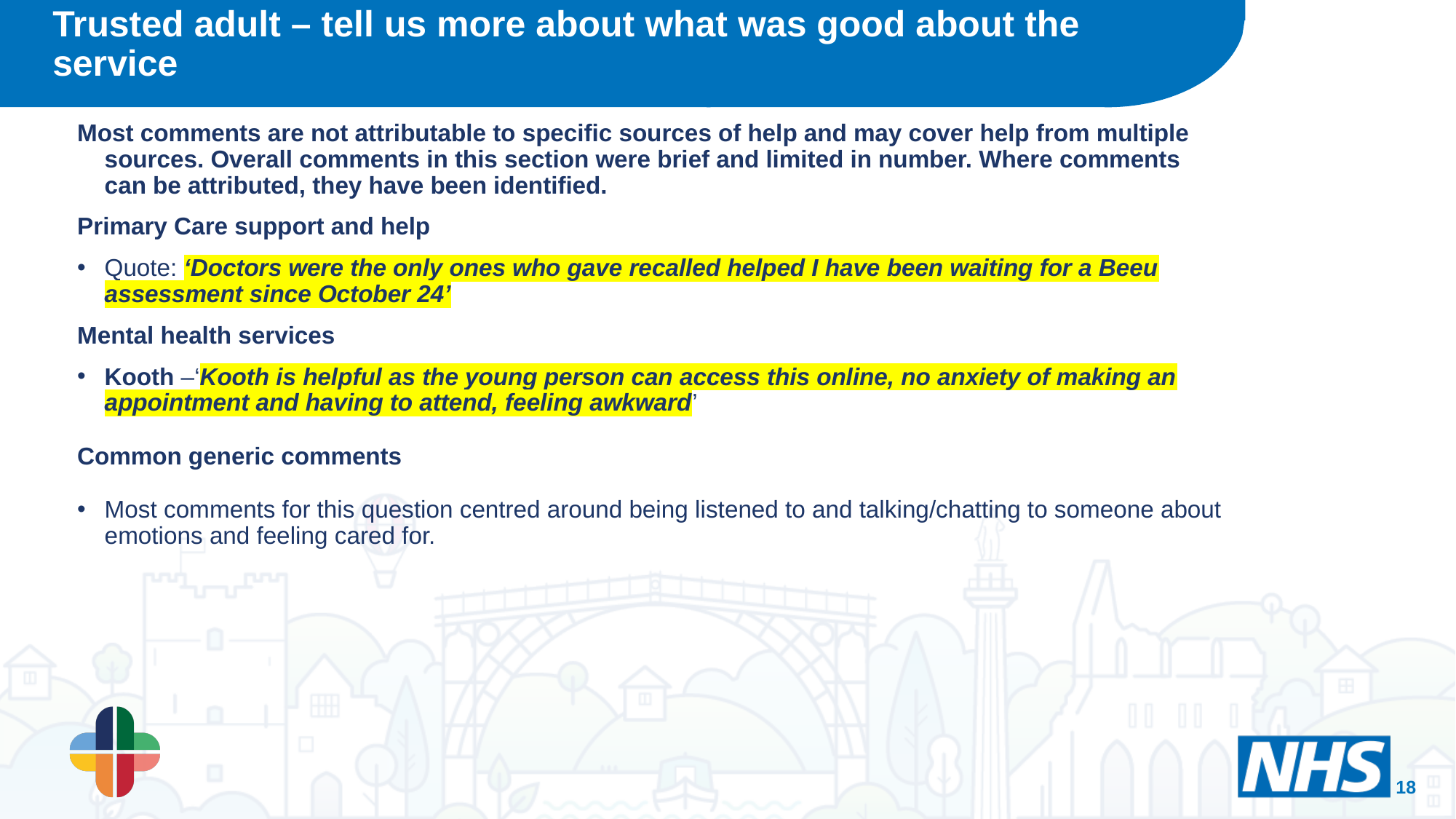

Trusted adult – tell us more about what was good about the service
Most comments are not attributable to specific sources of help and may cover help from multiple sources. Overall comments in this section were brief and limited in number. Where comments can be attributed, they have been identified.
Primary Care support and help
Quote: ‘Doctors were the only ones who gave recalled helped I have been waiting for a Beeu assessment since October 24’
Mental health services
Kooth –‘Kooth is helpful as the young person can access this online, no anxiety of making an appointment and having to attend, feeling awkward’
Common generic comments
Most comments for this question centred around being listened to and talking/chatting to someone about emotions and feeling cared for.

18